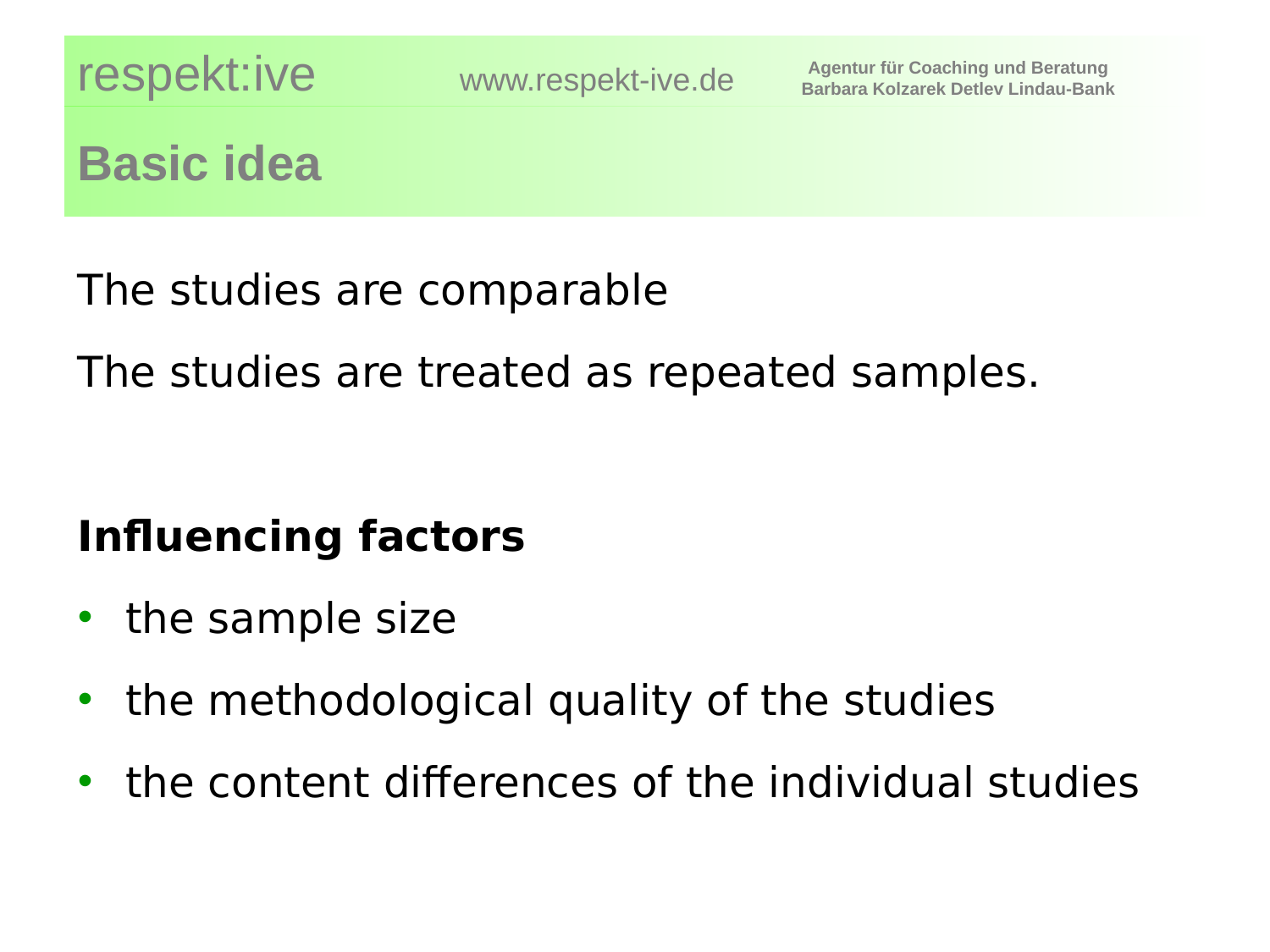

# Basic idea
The studies are comparable
The studies are treated as repeated samples.

Influencing factors
the sample size
the methodological quality of the studies
the content differences of the individual studies